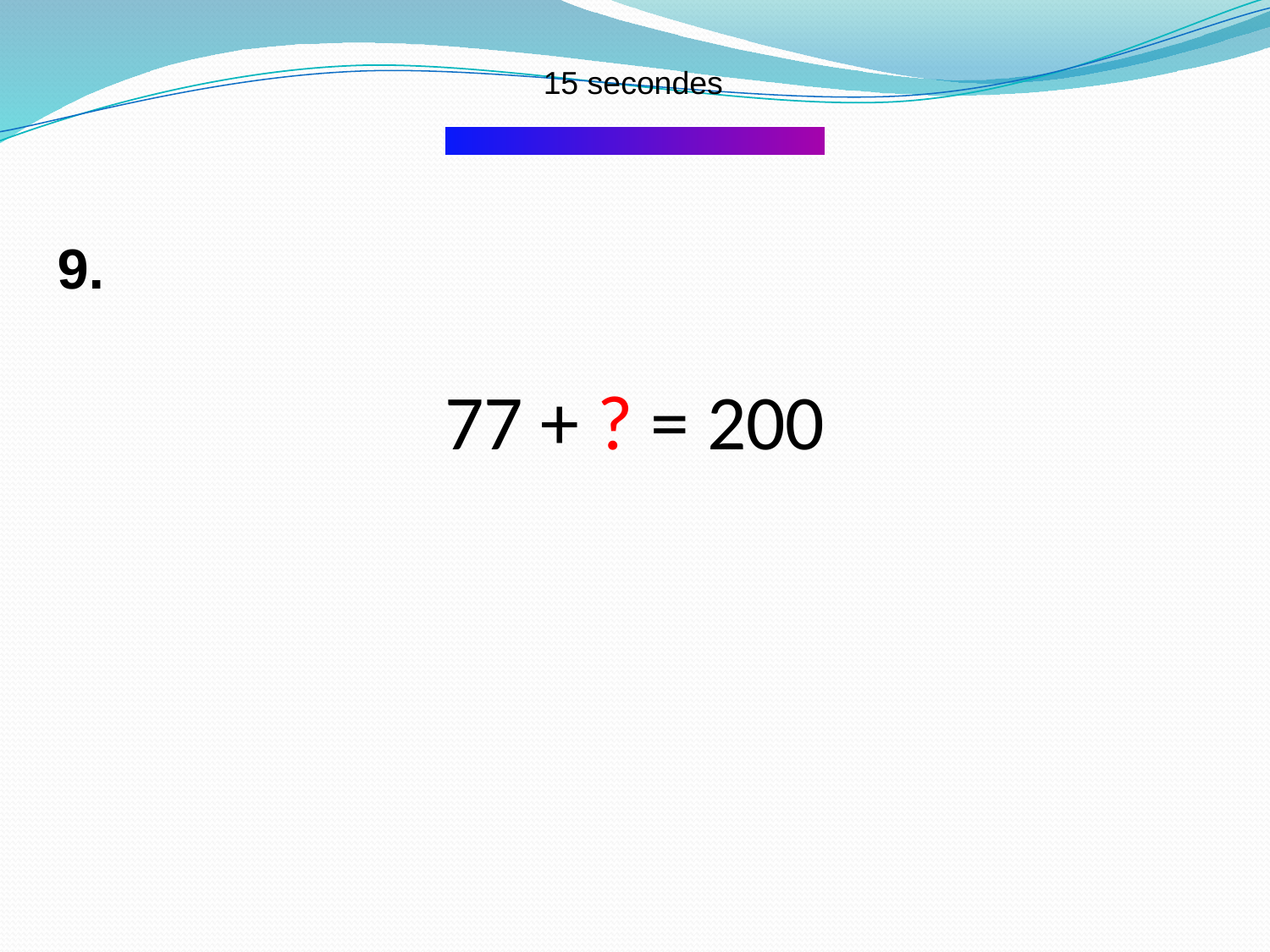

15 secondes

9.
77 + ? = 200